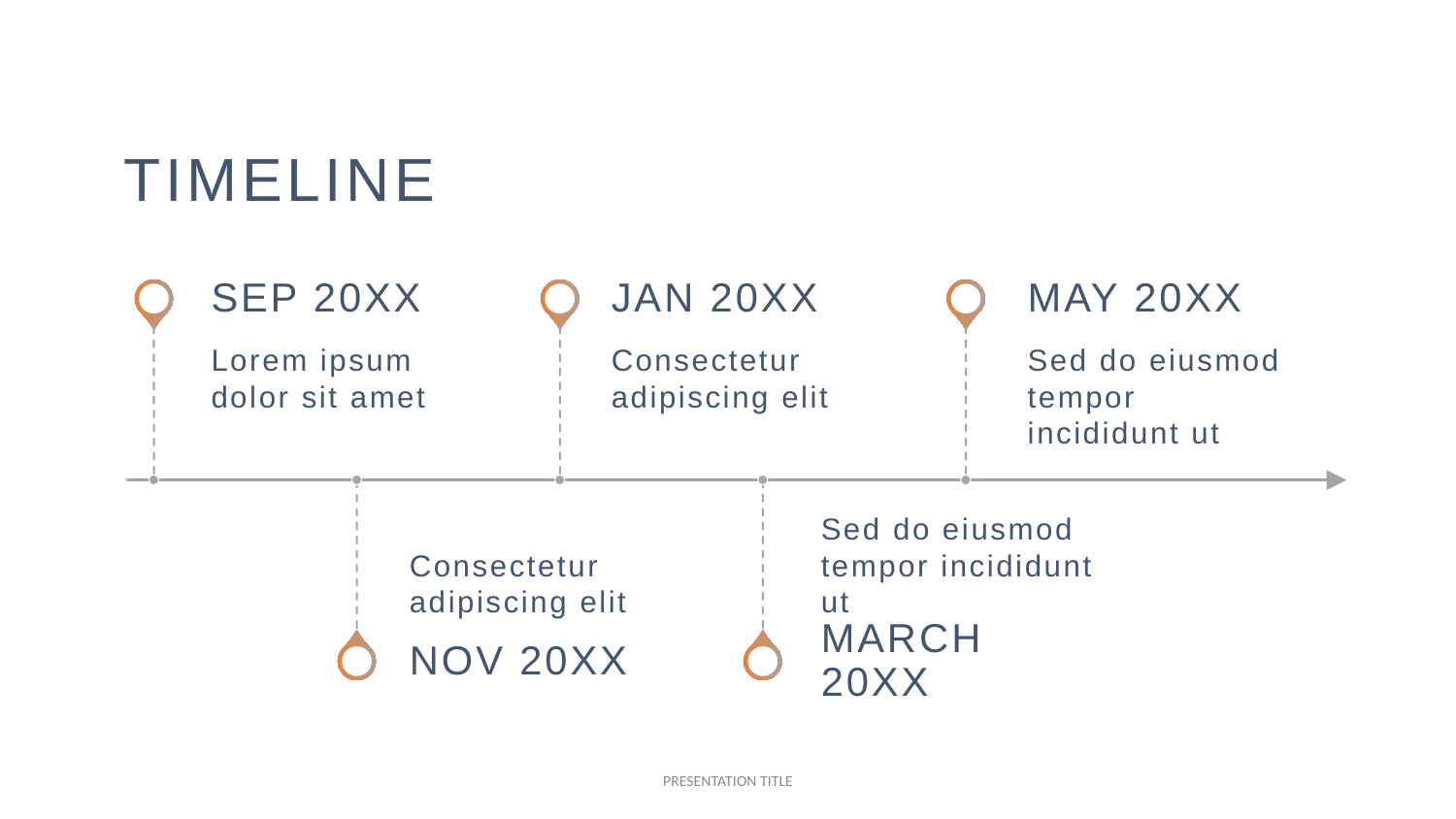

# TIMELINE
Lorem ipsum dolor sit amet
SEP 20XX
Consectetur adipiscing elit
NOV 20XX
Consectetur adipiscing elit
JAN 20XX
Sed do eiusmod tempor incididunt ut
MARCH 20XX
Sed do eiusmod tempor incididunt ut
MAY 20XX
PRESENTATION TITLE